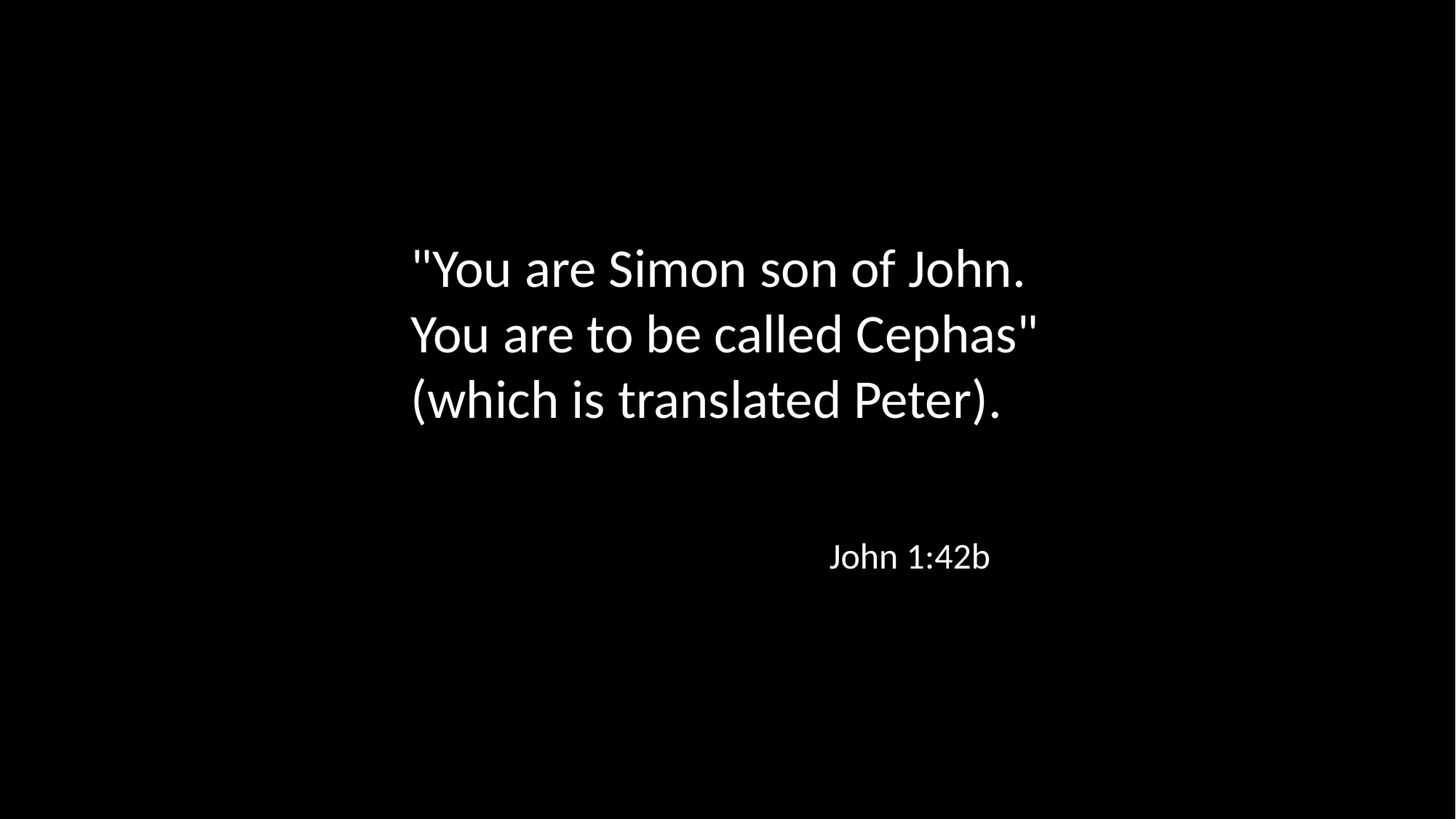

"You are Simon son of John. You are to be called Cephas" (which is translated Peter).
John 1:42b